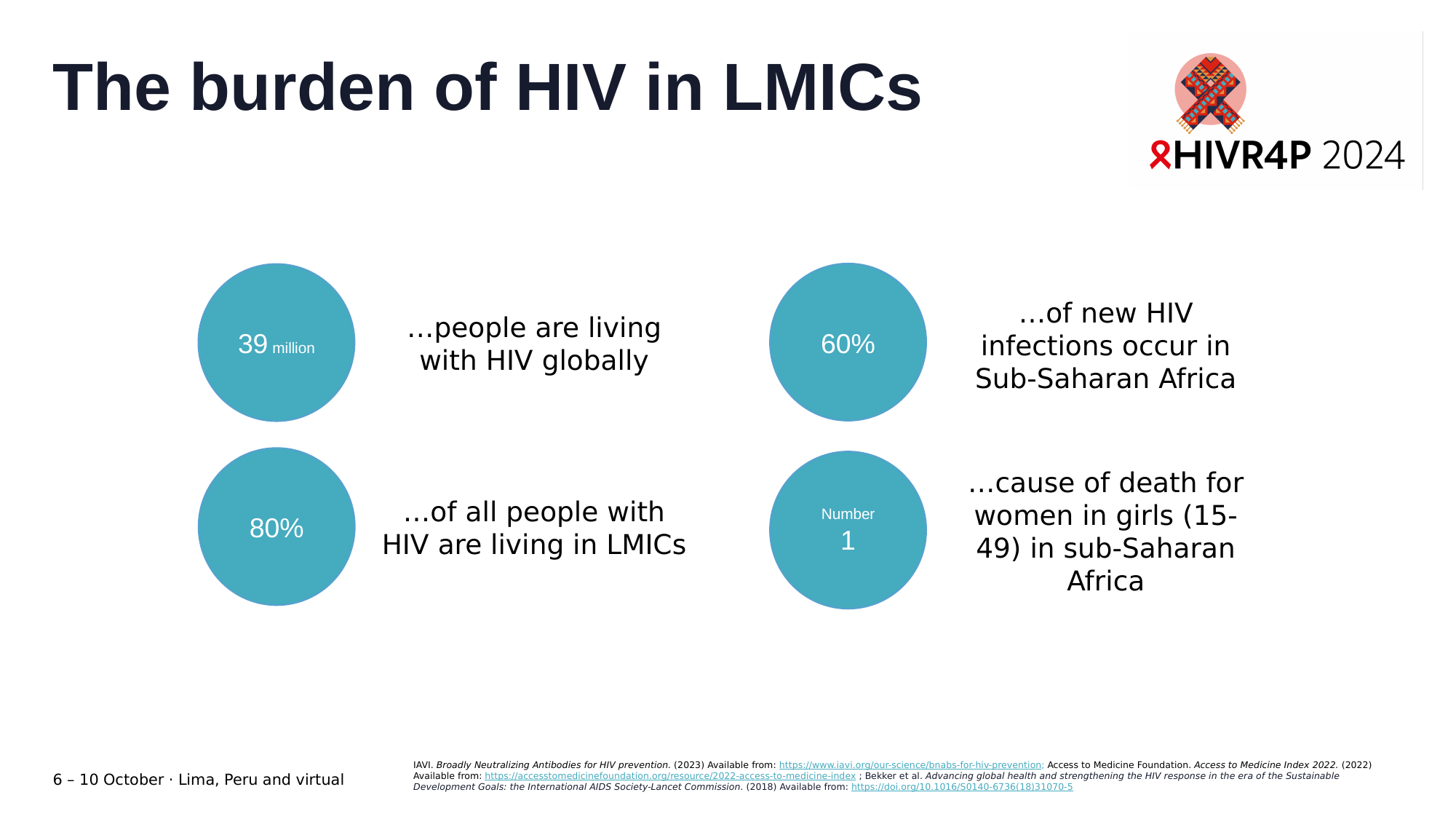

# The burden of HIV in LMICs
…people are living with HIV globally
60%
…of new HIV infections occur in Sub-Saharan Africa
39 million
…of all people with HIV are living in LMICs
80%
…cause of death for women in girls (15-49) in sub-Saharan Africa
Number
1
IAVI. Broadly Neutralizing Antibodies for HIV prevention. (2023) Available from: https://www.iavi.org/our-science/bnabs-for-hiv-prevention; Access to Medicine Foundation. Access to Medicine Index 2022. (2022) Available from: https://accesstomedicinefoundation.org/resource/2022-access-to-medicine-index ; Bekker et al. Advancing global health and strengthening the HIV response in the era of the Sustainable Development Goals: the International AIDS Society-Lancet Commission. (2018) Available from: https://doi.org/10.1016/S0140-6736(18)31070-5